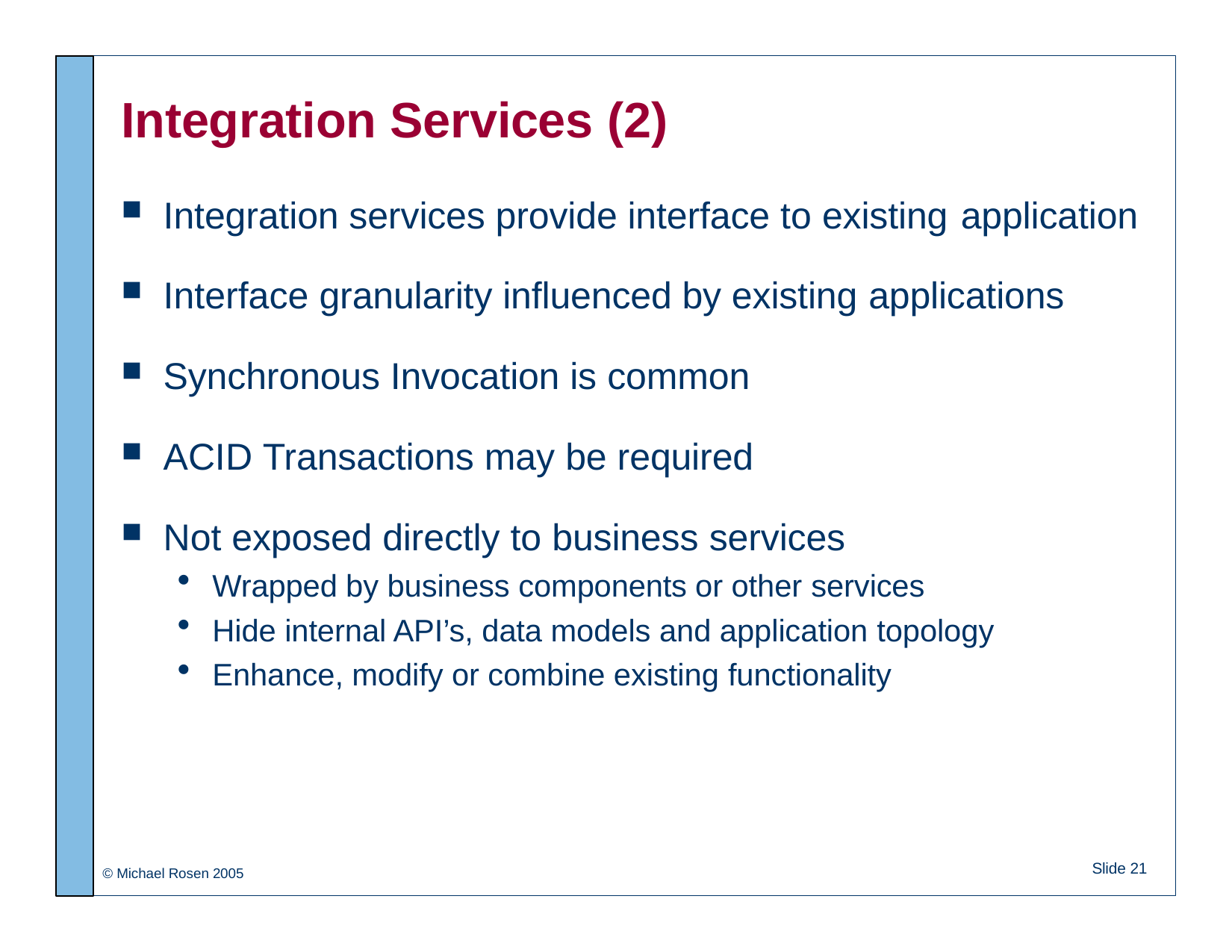

# Integration Services (2)
Integration services provide interface to existing application
Interface granularity influenced by existing applications
Synchronous Invocation is common
ACID Transactions may be required
Not exposed directly to business services
Wrapped by business components or other services
Hide internal API’s, data models and application topology
Enhance, modify or combine existing functionality
Slide 21
© Michael Rosen 2005